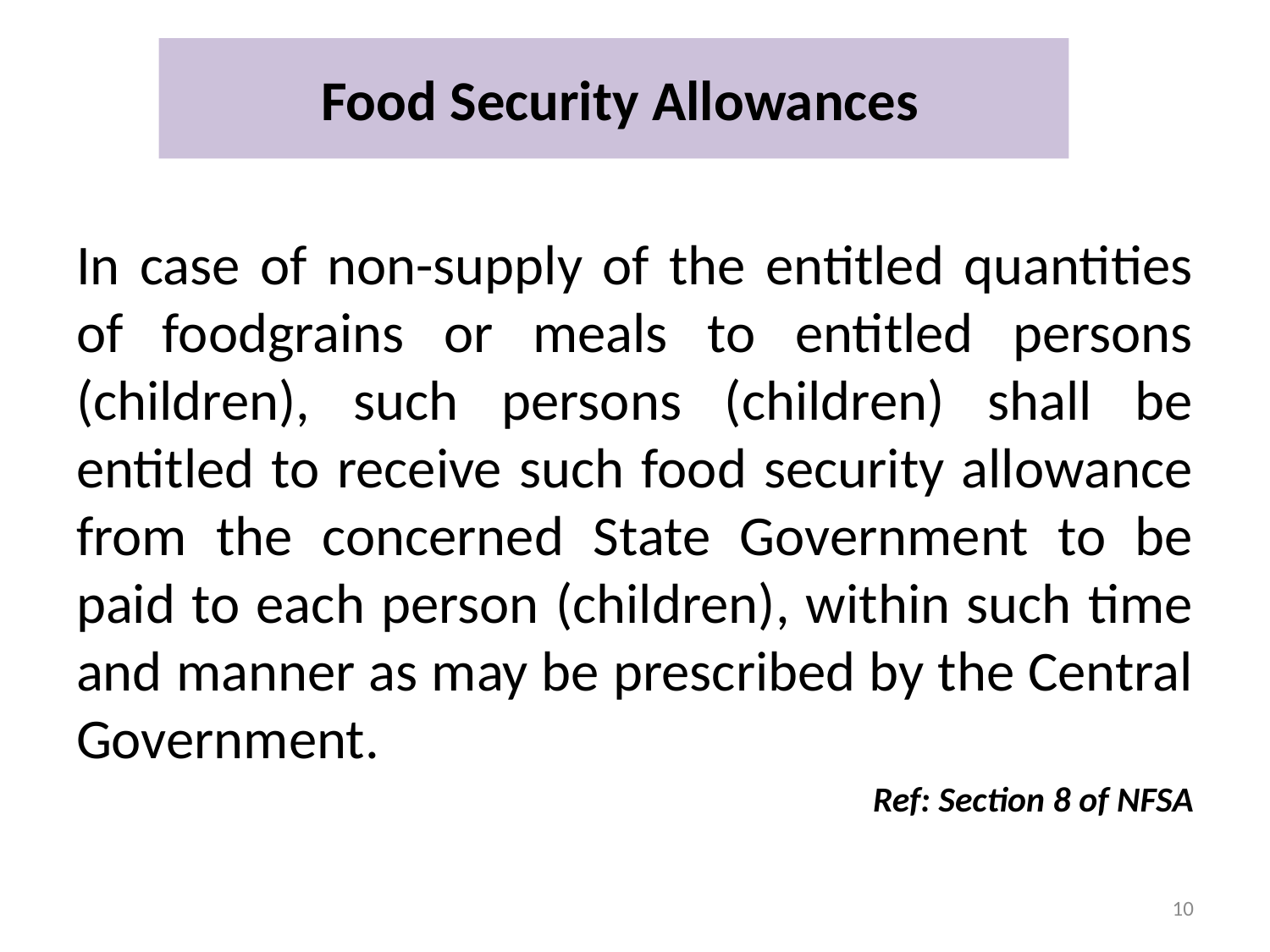

# Food Security Allowances
In case of non-supply of the entitled quantities of foodgrains or meals to entitled persons (children), such persons (children) shall be entitled to receive such food security allowance from the concerned State Government to be paid to each person (children), within such time and manner as may be prescribed by the Central Government.
Ref: Section 8 of NFSA

10